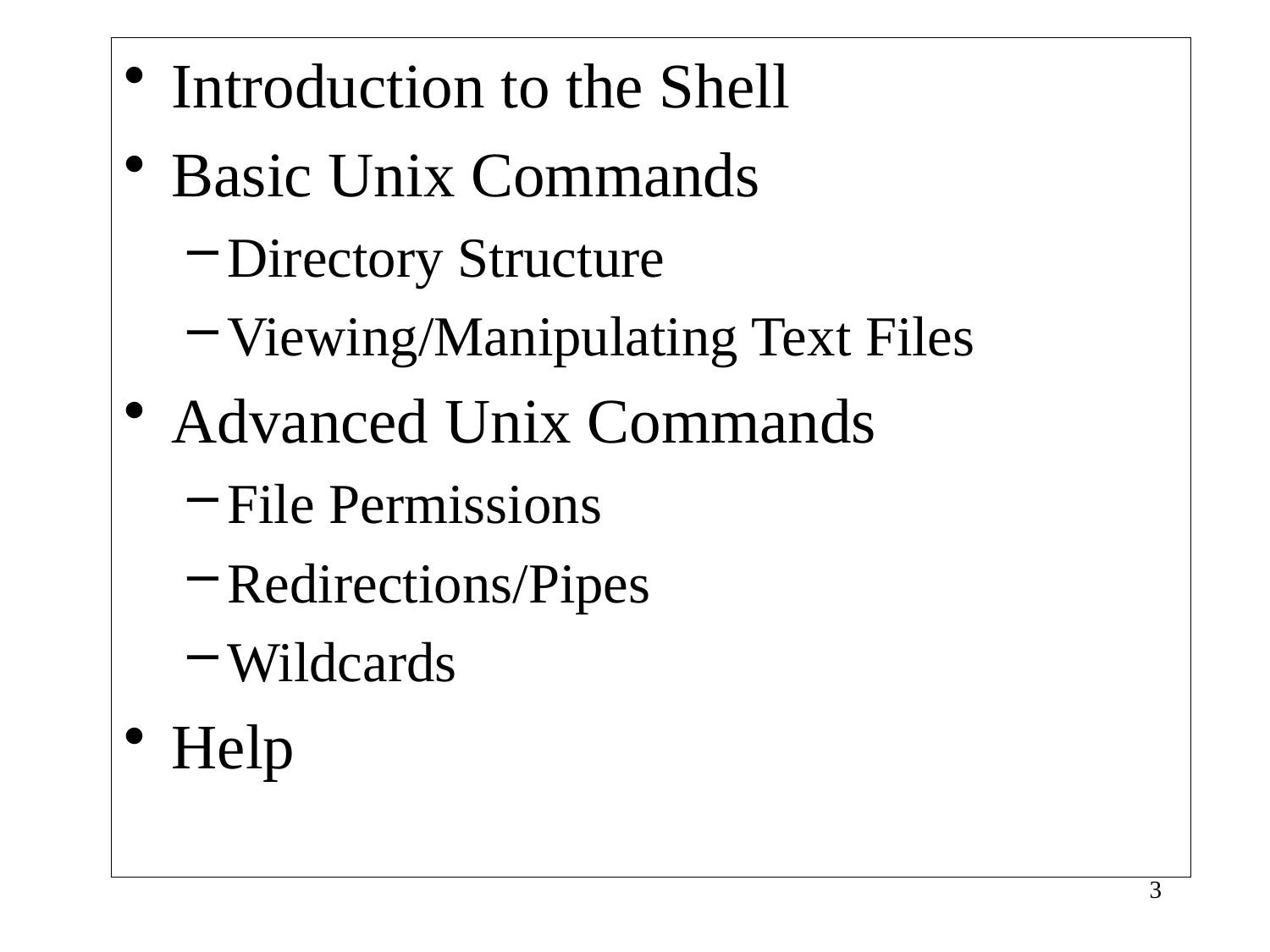

Introduction to the Shell
Basic Unix Commands
Directory Structure
Viewing/Manipulating Text Files
Advanced Unix Commands
File Permissions
Redirections/Pipes
Wildcards
Help

3